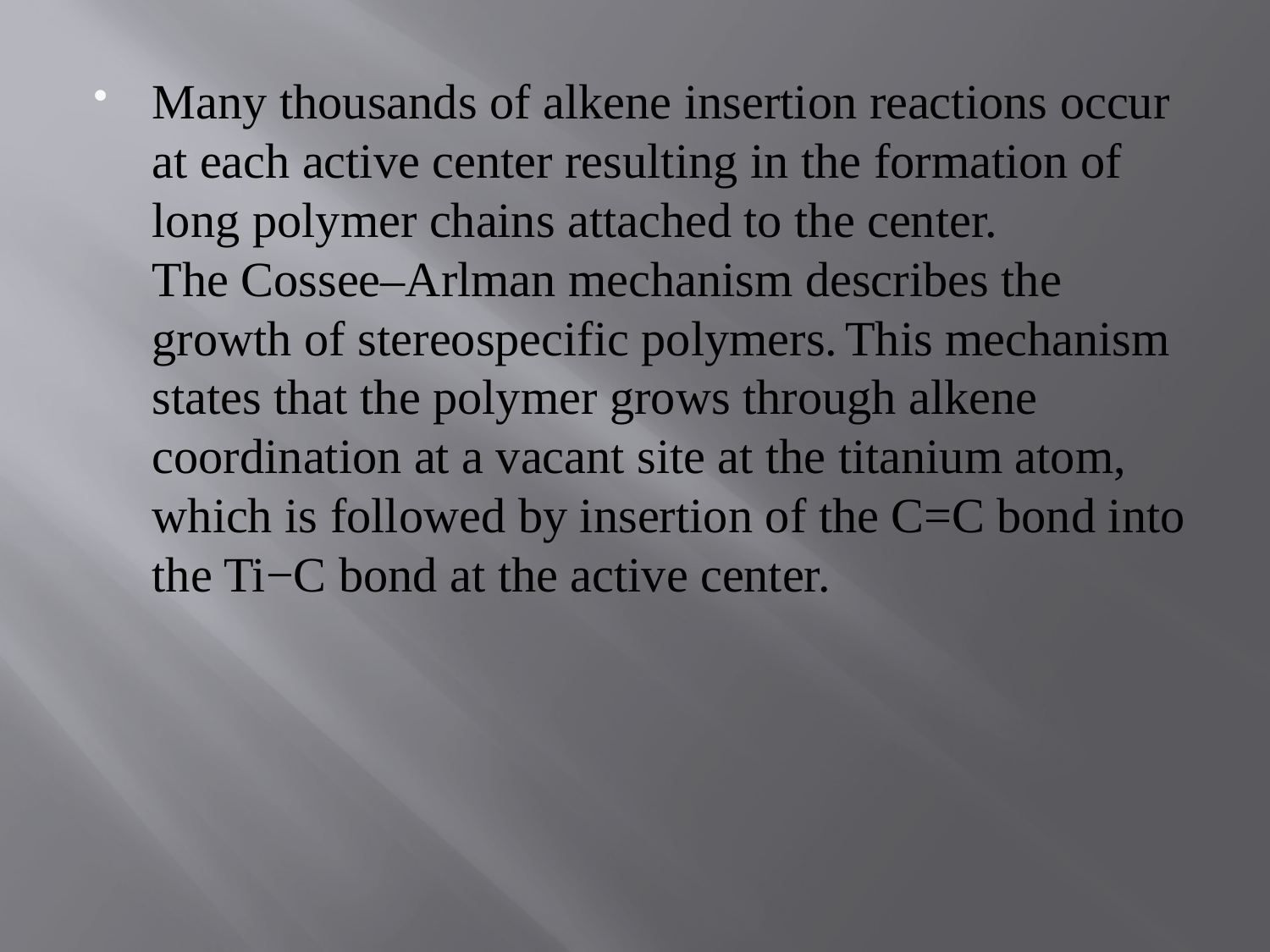

Many thousands of alkene insertion reactions occur at each active center resulting in the formation of long polymer chains attached to the center. The Cossee–Arlman mechanism describes the growth of stereospecific polymers. This mechanism states that the polymer grows through alkene coordination at a vacant site at the titanium atom, which is followed by insertion of the C=C bond into the Ti−C bond at the active center.